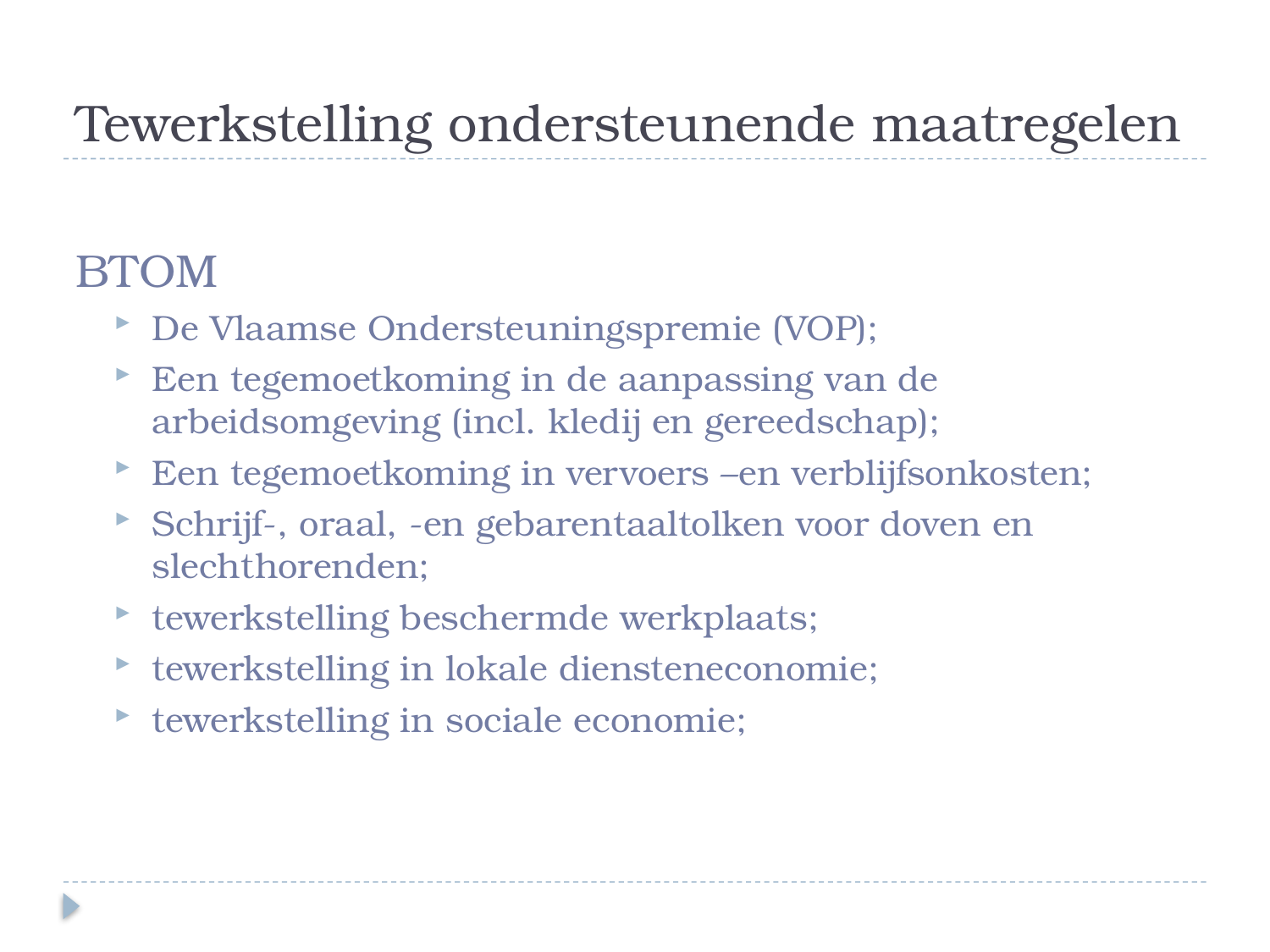

# Tewerkstelling ondersteunende maatregelen

BTOM
De Vlaamse Ondersteuningspremie (VOP);
Een tegemoetkoming in de aanpassing van de arbeidsomgeving (incl. kledij en gereedschap);
Een tegemoetkoming in vervoers –en verblijfsonkosten;
Schrijf-, oraal, -en gebarentaaltolken voor doven en slechthorenden;
tewerkstelling beschermde werkplaats;
tewerkstelling in lokale diensteneconomie;
tewerkstelling in sociale economie;